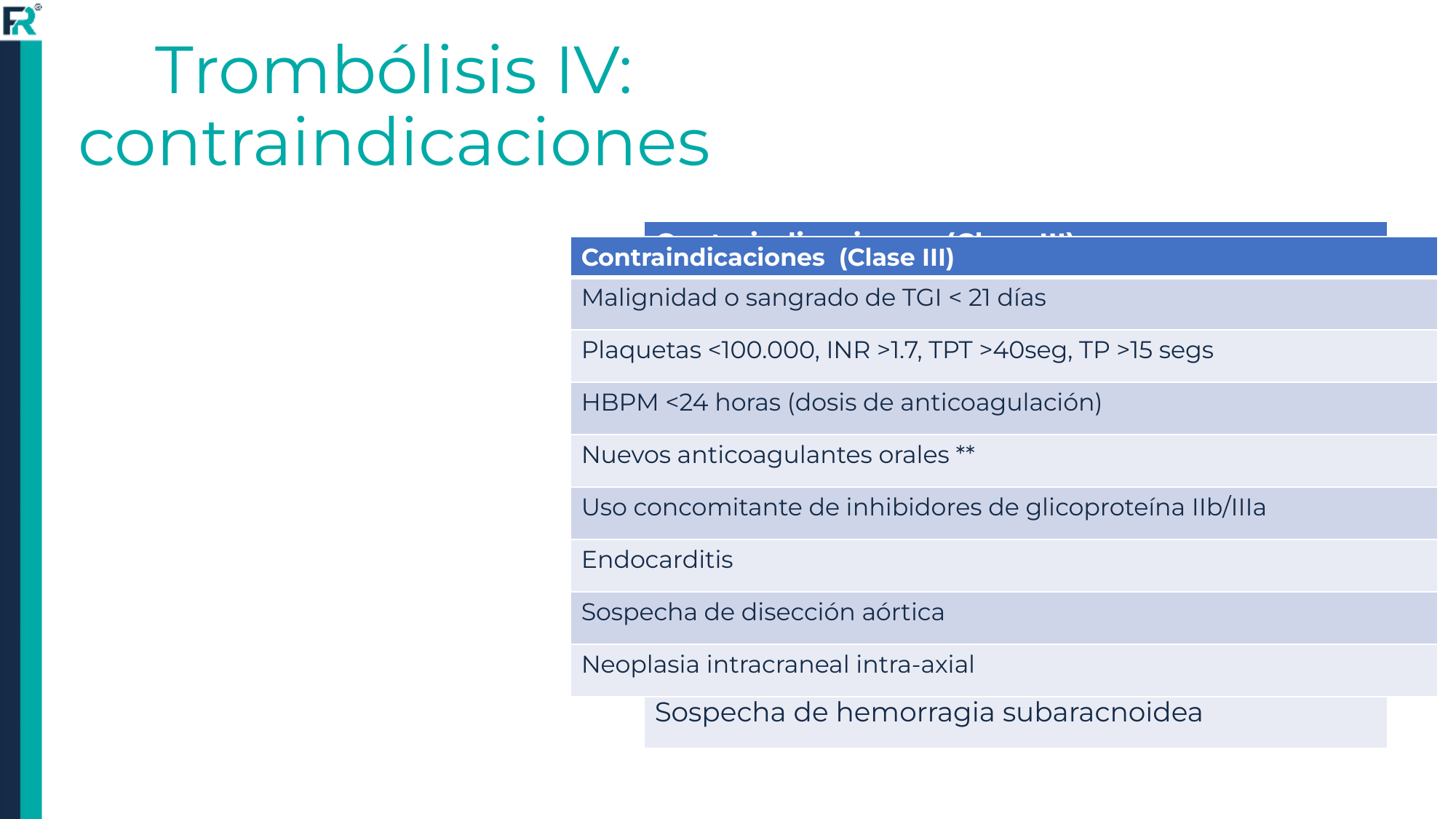

# Trombólisis IV: contraindicaciones
| Contraindicaciones (Clase III) |
| --- |
| Tiempo de inicio desconocido |
| ACV del despertar (estado basal hace > 4.5 horas) |
| Hipodensidad extensa (>1/3 de ACM) |
| ACV isquémico < 3 meses \* |
| TEC severo < 3 meses |
| Cirugía intracraneal o intraespinal < 3 meses \* |
| Historia de hemorragia intracerebral \* |
| Sospecha de hemorragia subaracnoidea |
| Contraindicaciones (Clase III) |
| --- |
| Malignidad o sangrado de TGI < 21 días |
| Plaquetas <100.000, INR >1.7, TPT >40seg, TP >15 segs |
| HBPM <24 horas (dosis de anticoagulación) |
| Nuevos anticoagulantes orales \*\* |
| Uso concomitante de inhibidores de glicoproteína IIb/IIIa |
| Endocarditis |
| Sospecha de disección aórtica |
| Neoplasia intracraneal intra-axial |